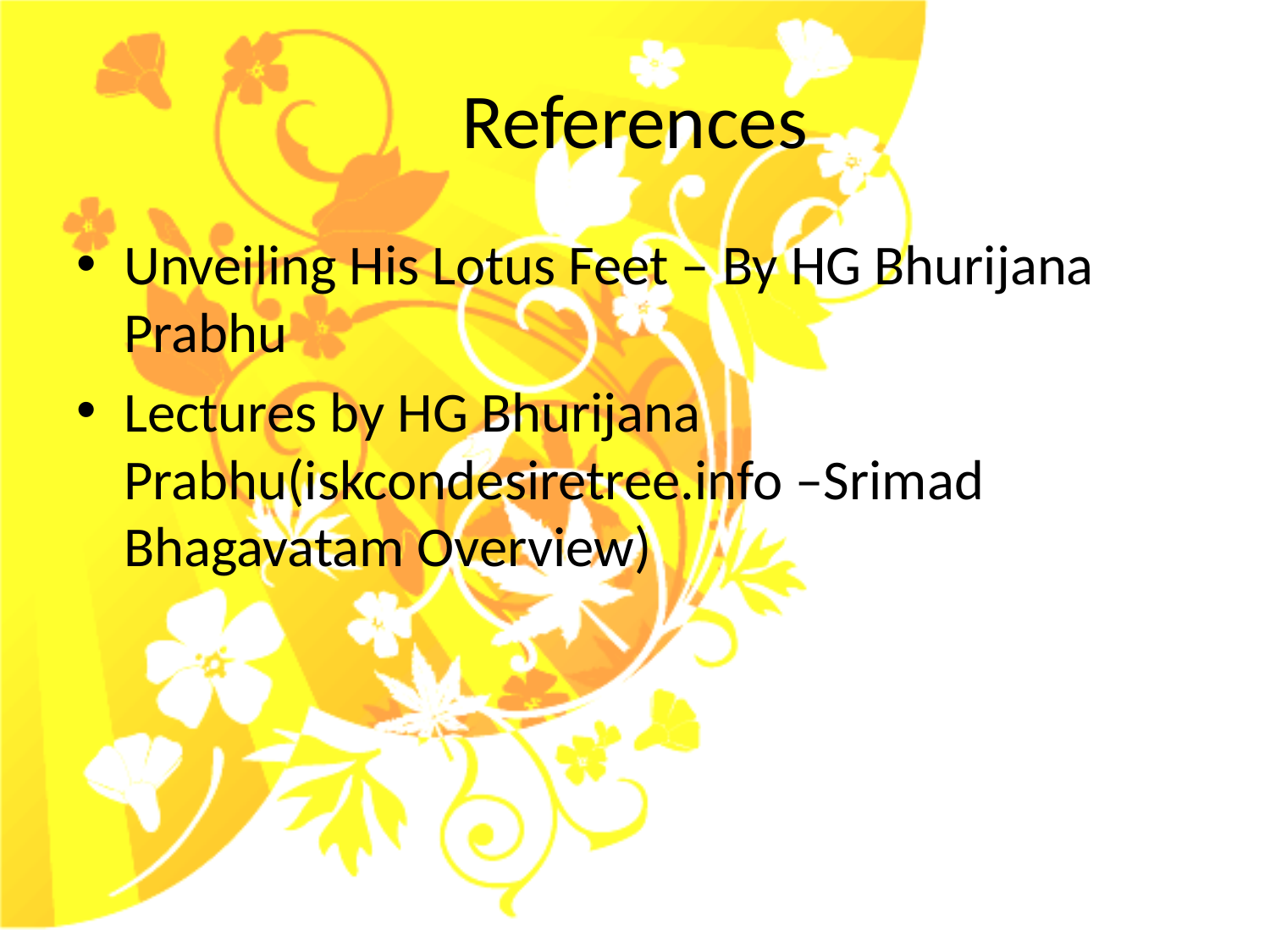

# References
Unveiling His Lotus Feet – By HG Bhurijana Prabhu
Lectures by HG Bhurijana Prabhu(iskcondesiretree.info –Srimad Bhagavatam Overview)